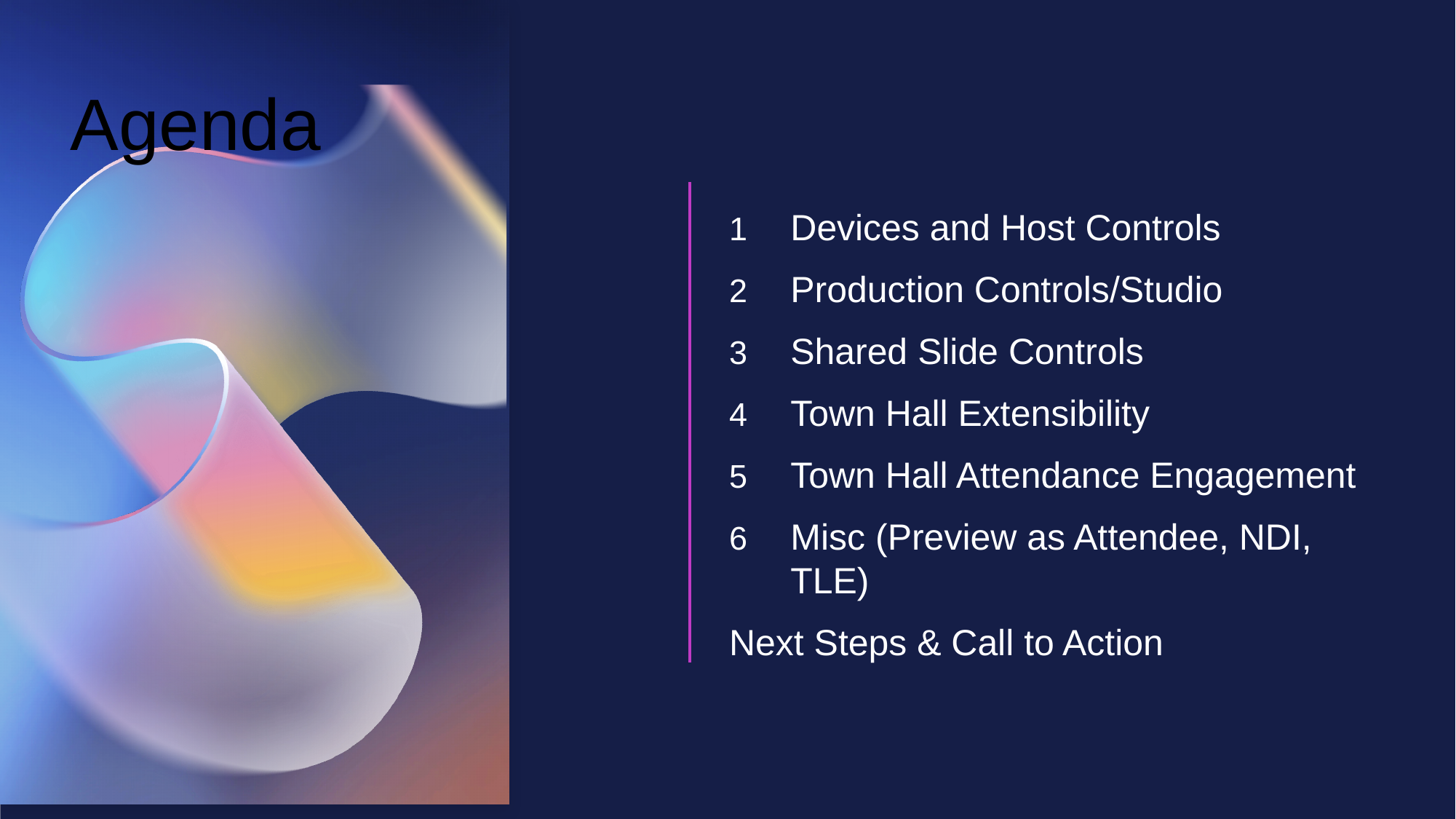

# Agenda
Devices and Host Controls
Production Controls/Studio
Shared Slide Controls
Town Hall Extensibility
Town Hall Attendance Engagement
Misc (Preview as Attendee, NDI, TLE)
Next Steps & Call to Action